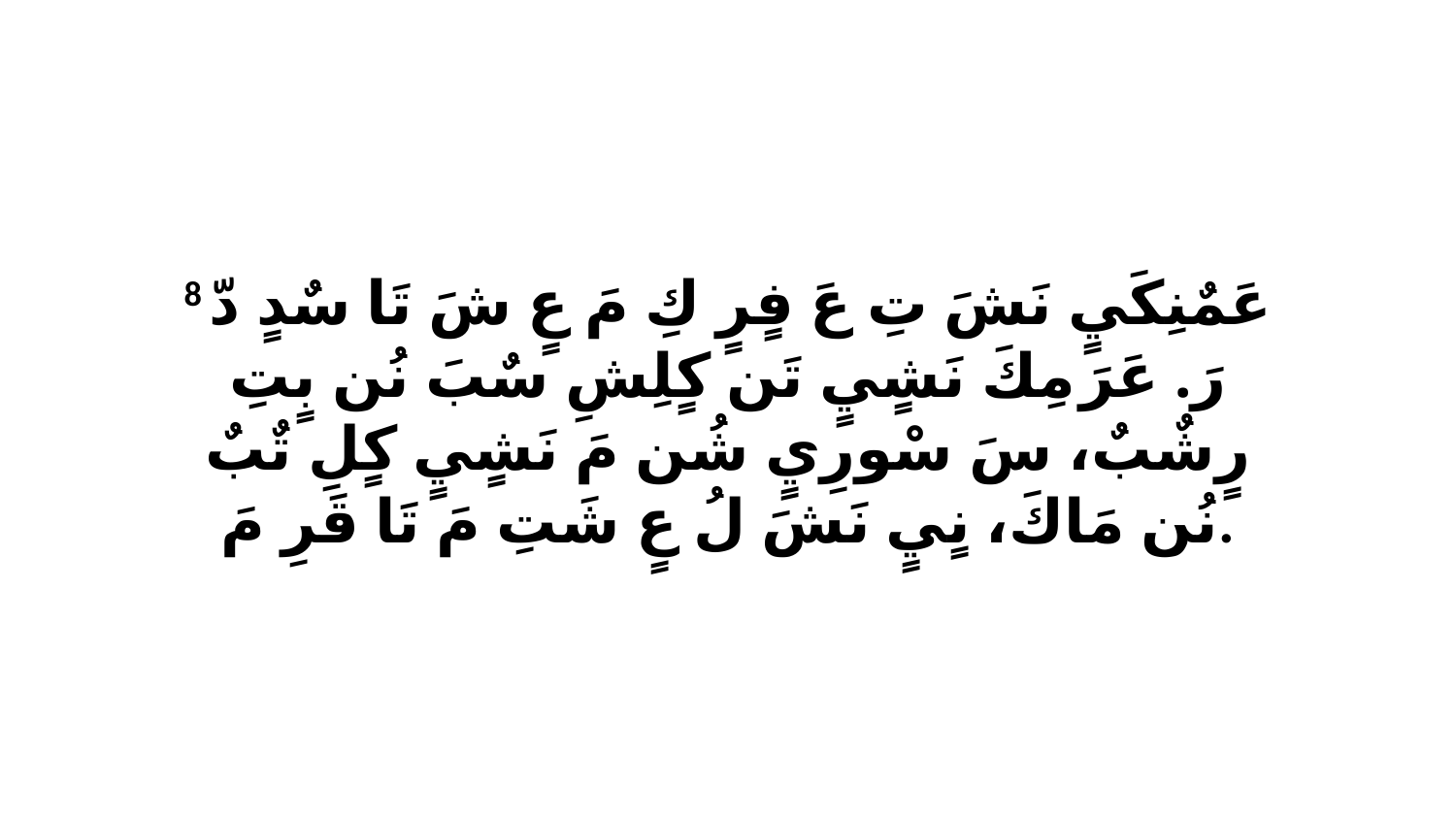

8 عَمٌنِكَيٍ نَشَ تِ عَ فٍرٍ كِ مَ عٍ شَ تَا سٌدٍ دّ رَ. عَرَ مِكَ نَشٍيٍ تَن كٍلِشِ سٌبَ نُن بٍتِ رٍشٌبٌ، سَ سْورِيٍ شُن مَ نَشٍيٍ كٍلِ تٌبٌ نُن مَاكَ، نٍيٍ نَشَ لُ عٍ شَتِ مَ تَا قَرِ مَ.